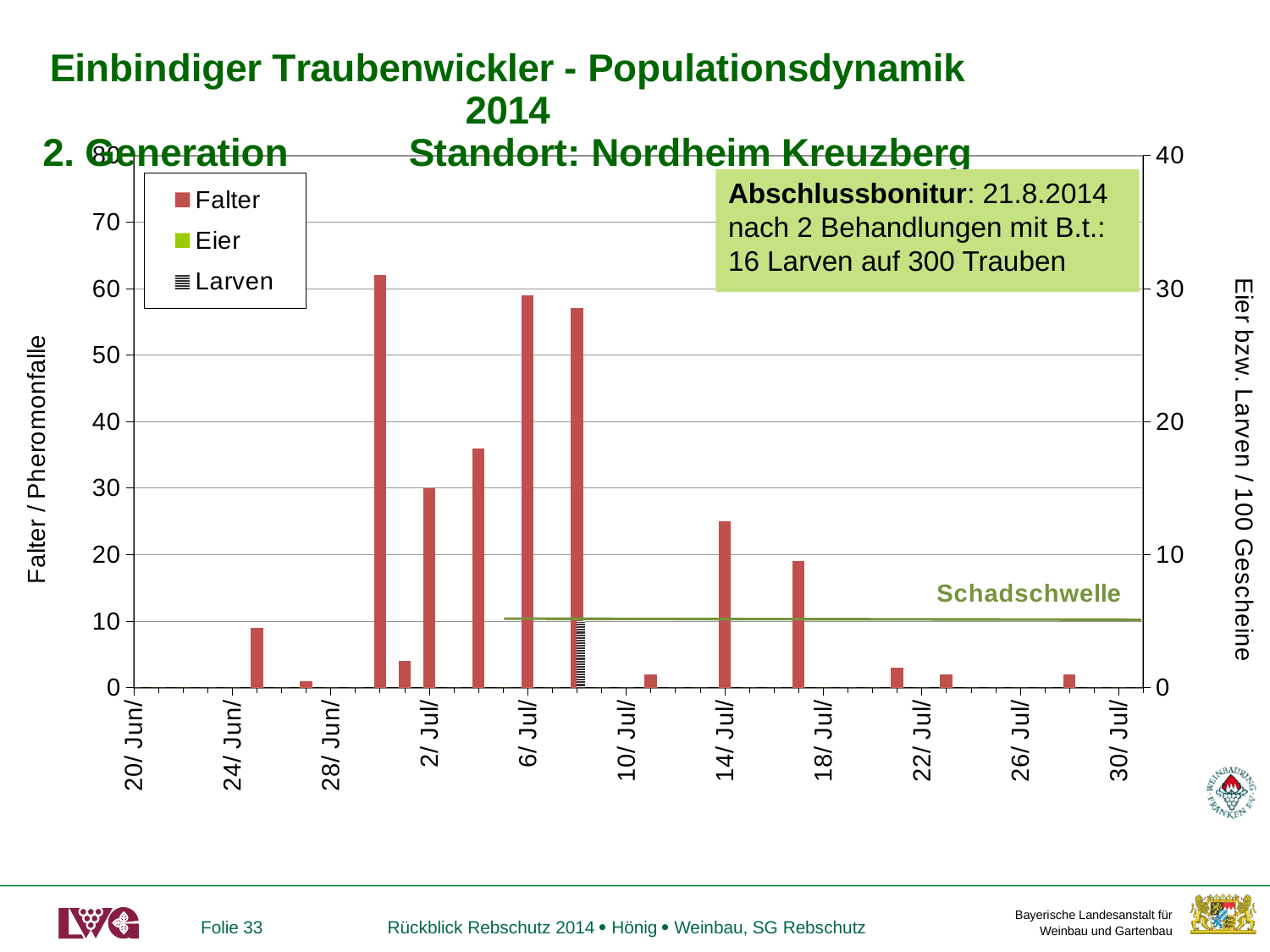

### Chart: Einbindiger Traubenwickler - Populationsdynamik 2014
2. Generation			    Standort: Nordheim Kreuzberg

| Category |  | Eier  | Larven |
|---|---|---|---|
| 41810 | None | 0.0 | 0.0 |
| 41811 | None | 0.0 | 0.0 |
| 41812 | None | 0.0 | 0.0 |
| 41813 | None | 0.0 | 0.0 |
| 41814 | None | 0.0 | 0.0 |
| 41815 | 9.0 | 0.0 | 0.0 |
| 41816 | None | 0.0 | 0.0 |
| 41817 | 1.0 | 0.0 | 0.0 |
| 41818 | None | 0.0 | 0.0 |
| 41819 | None | 0.0 | 0.0 |
| 41820 | 62.0 | 0.0 | 0.0 |
| 41821 | 4.0 | 0.0 | 0.0 |
| 41822 | 30.0 | 0.0 | 0.0 |
| 41823 | None | 0.0 | 0.0 |
| 41824 | 36.0 | 0.0 | 0.0 |
| 41825 | None | 0.0 | 0.0 |
| 41826 | 59.0 | 0.0 | 0.0 |
| 41827 | None | 0.0 | 0.0 |
| 41828 | 57.0 | 0.0 | 5.0 |
| 41829 | None | 0.0 | 0.0 |
| 41830 | None | 0.0 | 0.0 |
| 41831 | 2.0 | 0.0 | 0.0 |
| 41832 | None | 0.0 | 0.0 |
| 41833 | None | 0.0 | 0.0 |
| 41834 | 25.0 | 0.0 | 0.0 |
| 41835 | None | 0.0 | 0.0 |
| 41836 | None | 0.0 | 0.0 |
| 41837 | 19.0 | 0.0 | 0.0 |
| 41838 | None | 0.0 | 0.0 |
| 41839 | None | 0.0 | 0.0 |
| 41840 | None | 0.0 | 0.0 |
| 41841 | 3.0 | 0.0 | 0.0 |
| 41842 | None | 0.0 | 0.0 |
| 41843 | 2.0 | 0.0 | 0.0 |
| 41844 | None | 0.0 | 0.0 |
| 41845 | 0.0 | 0.0 | 0.0 |
| 41846 | None | 0.0 | 0.0 |
| 41847 | None | 0.0 | 0.0 |
| 41848 | 2.0 | 0.0 | 0.0 |
| 41849 | None | 0.0 | 0.0 |
| 41850 | None | 0.0 | 0.0 |
| 41851 | None | 0.0 | 0.0 |
Abschlussbonitur: 21.8.2014
nach 2 Behandlungen mit B.t.: 16 Larven auf 300 Trauben